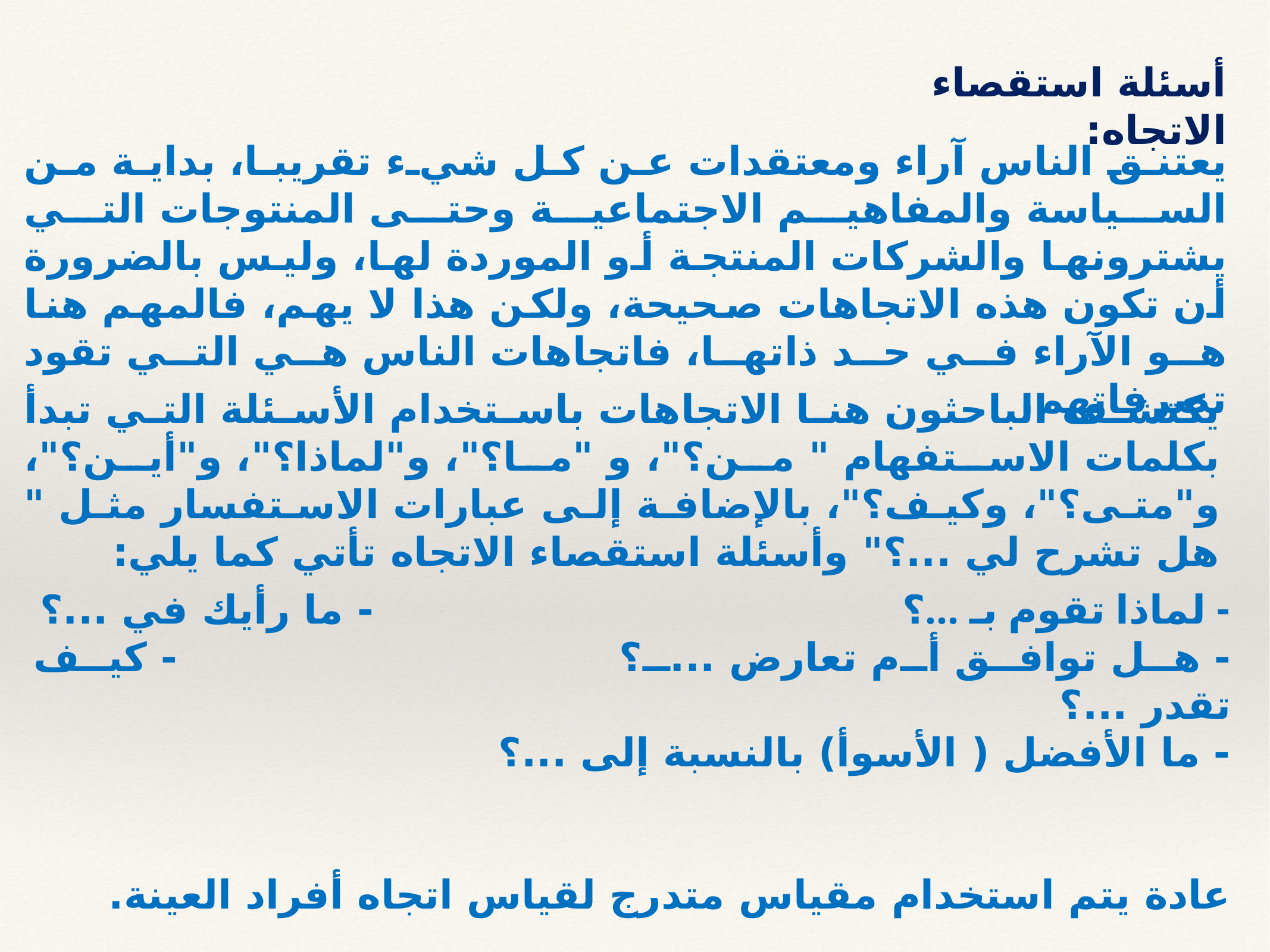

أسئلة استقصاء الاتجاه:
يعتنق الناس آراء ومعتقدات عن كل شيء تقريبا، بداية من السياسة والمفاهيم الاجتماعية وحتى المنتوجات التي يشترونها والشركات المنتجة أو الموردة لها، وليس بالضرورة أن تكون هذه الاتجاهات صحيحة، ولكن هذا لا يهم، فالمهم هنا هو الآراء في حد ذاتها، فاتجاهات الناس هي التي تقود تصرفاتهم.
يكتشف الباحثون هنا الاتجاهات باستخدام الأسئلة التي تبدأ بكلمات الاستفهام " من؟"، و "ما؟"، و"لماذا؟"، و"أين؟"، و"متى؟"، وكيف؟"، بالإضافة إلى عبارات الاستفسار مثل " هل تشرح لي ...؟" وأسئلة استقصاء الاتجاه تأتي كما يلي:

- لماذا تقوم بـ ...؟                                         - ما رأيك في ...؟
- هل توافق أم تعارض ...؟                                - كيف تقدر ...؟
- ما الأفضل ( الأسوأ) بالنسبة إلى ...؟

عادة يتم استخدام مقياس متدرج لقياس اتجاه أفراد العينة.